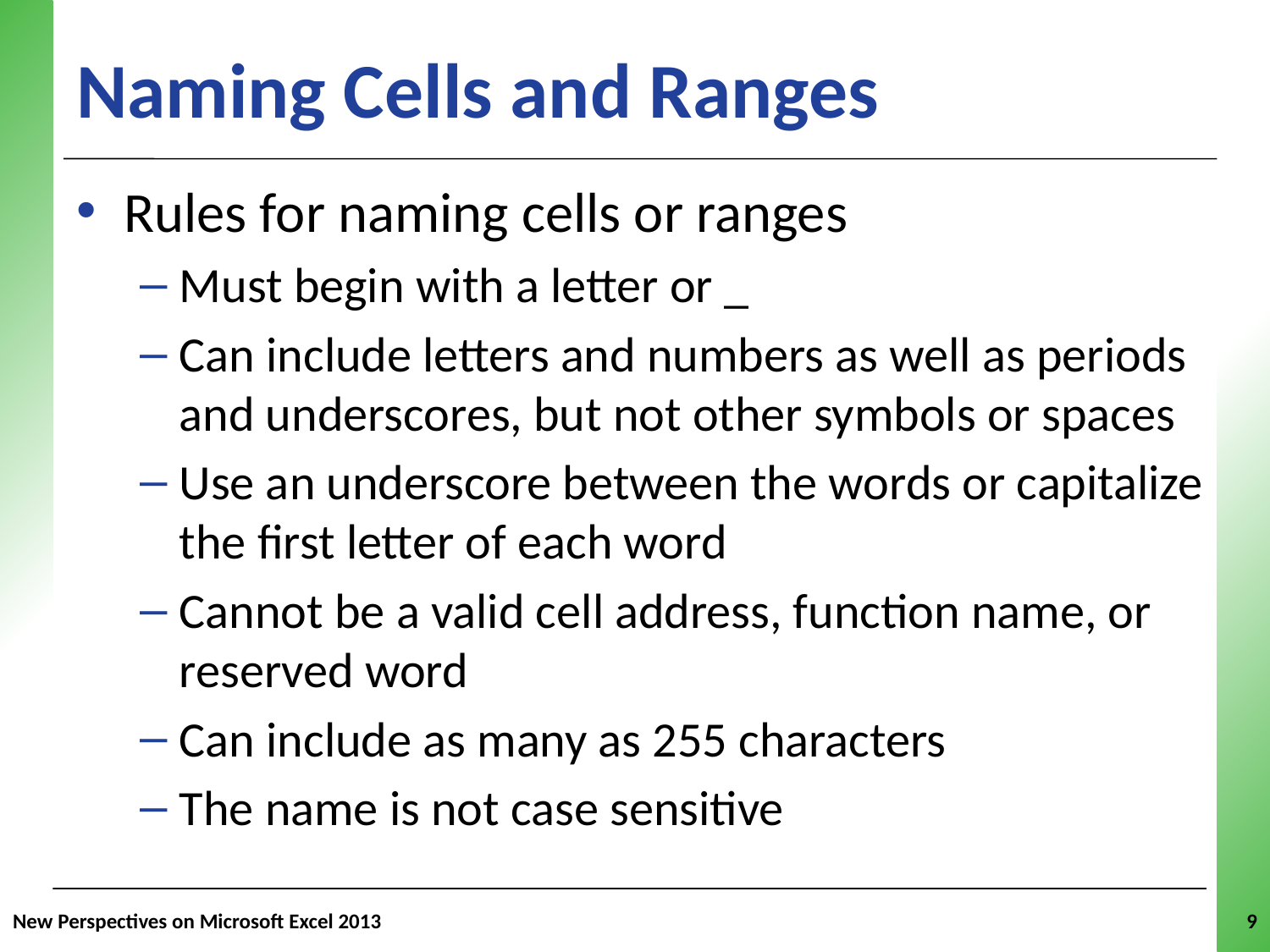

# Naming Cells and Ranges
Rules for naming cells or ranges
Must begin with a letter or _
Can include letters and numbers as well as periods and underscores, but not other symbols or spaces
Use an underscore between the words or capitalize the first letter of each word
Cannot be a valid cell address, function name, or reserved word
Can include as many as 255 characters
The name is not case sensitive
New Perspectives on Microsoft Excel 2013
9